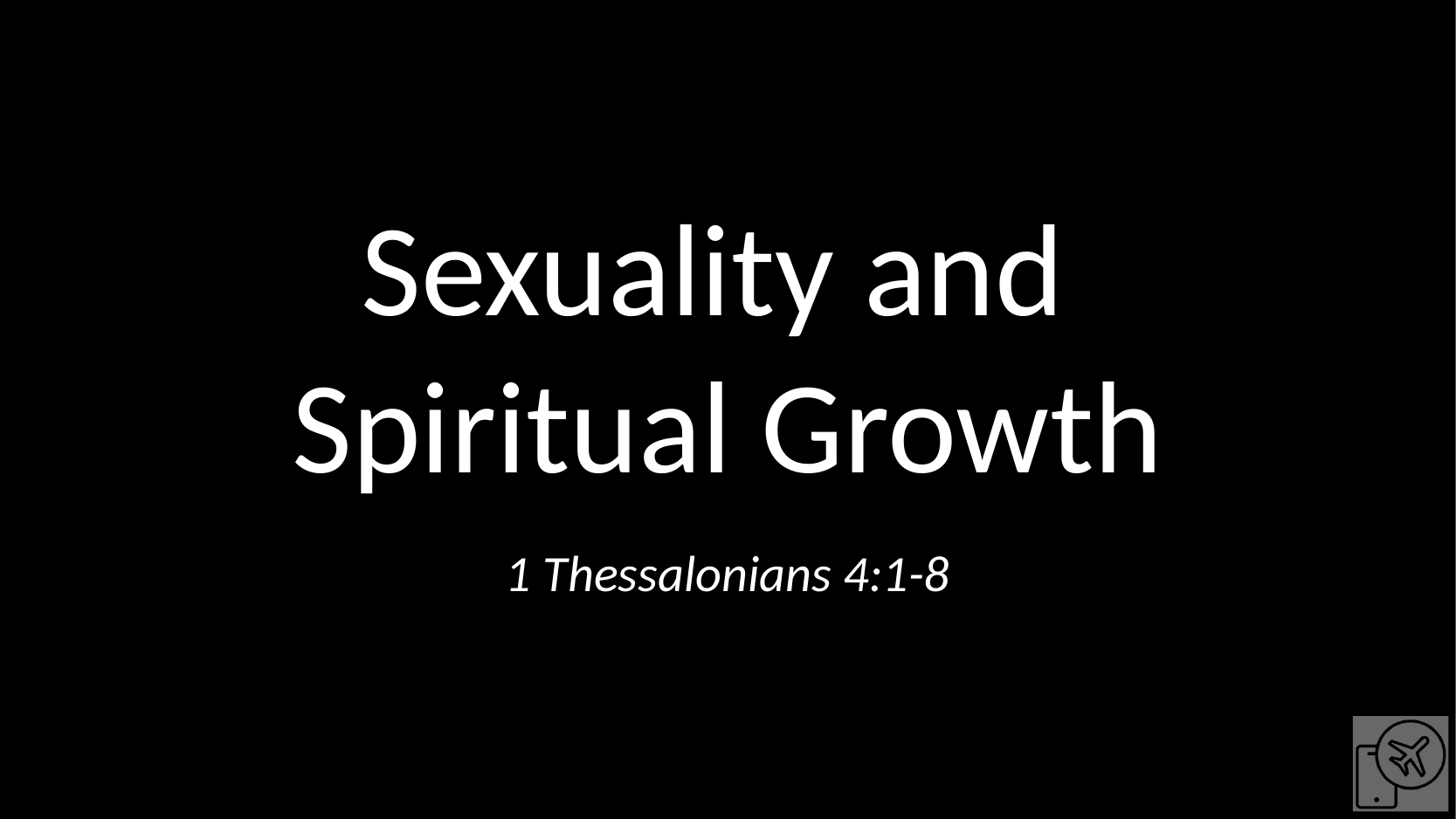

# Sexuality and Spiritual Growth
1 Thessalonians 4:1-8